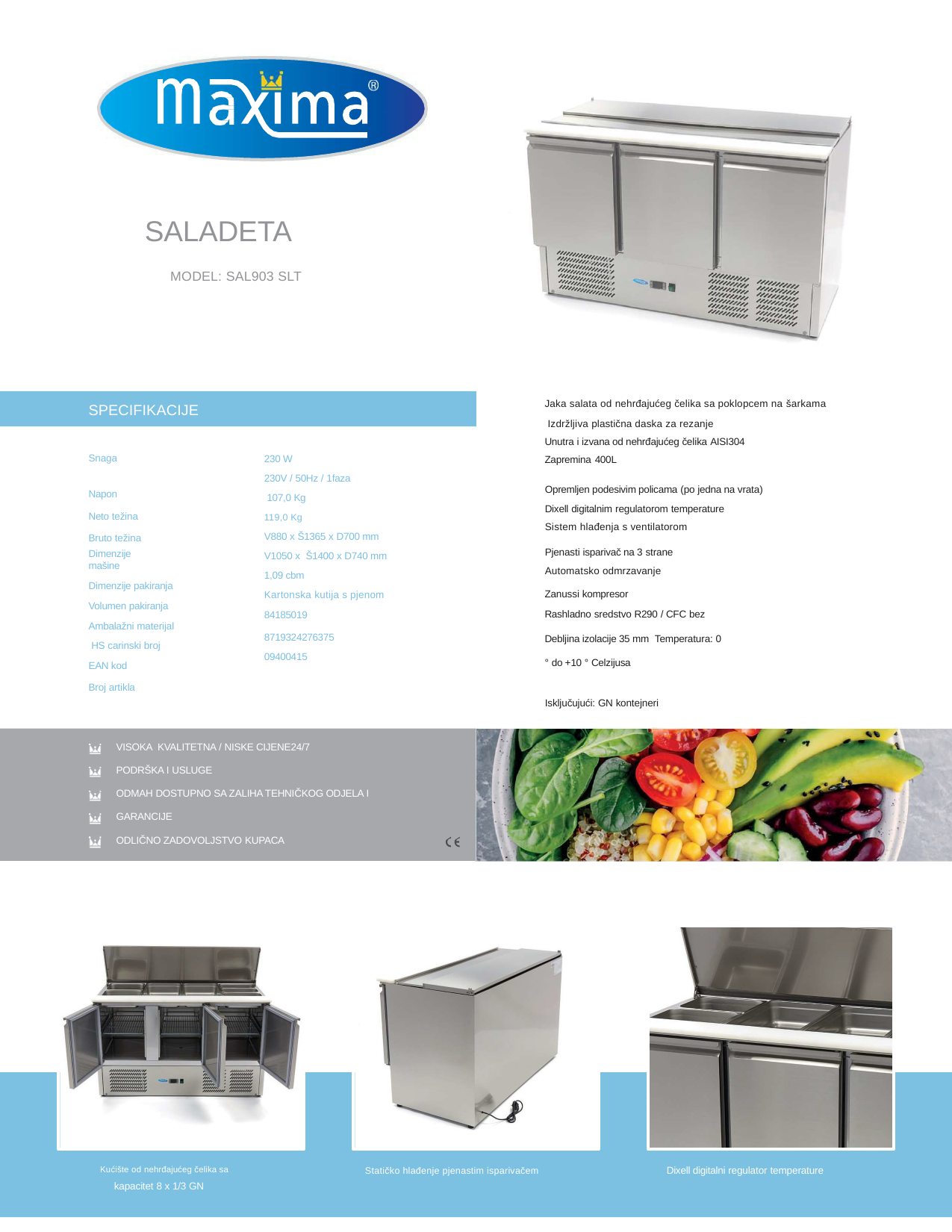

SALADETA
MODEL: SAL903 SLT

Jaka salata od nehrđajućeg čelika sa poklopcem na šarkama
 Izdržljiva plastična daska za rezanje
Unutra i izvana od nehrđajućeg čelika AISI304
Zapremina 400L

SPECIFIKACIJE
Snaga  Napon
Neto težina  Bruto težina
Dimenzije mašine
Dimenzije pakiranja  Volumen pakiranja  Ambalažni materijal  HS carinski broj  EAN kod
Broj artikla
230 W
230V / 50Hz / 1faza  107,0 Kg
119,0 Kg
V880 x Š1365 x D700 mm
V1050 x  Š1400 x D740 mm
1,09 cbm
Kartonska kutija s pjenom
84185019
8719324276375
09400415
Opremljen podesivim policama (po jedna na vrata)
Dixell digitalnim regulatorom temperature
Sistem hlađenja s ventilatorom
Pjenasti isparivač na 3 strane
Automatsko odmrzavanje
Zanussi kompresor
Rashladno sredstvo R290 / CFC bez
Debljina izolacije 35 mm  Temperatura: 0 ° do +10 ° Celzijusa
Isključujući: GN kontejneri

VISOKA  KVALITETNA / NISKE CIJENE24/7
PODRŠKA I USLUGE
ODMAH DOSTUPNO SA ZALIHA TEHNIČKOG ODJELA I  GARANCIJE

ODLIČNO ZADOVOLJSTVO KUPACA

Kućište od nehrđajućeg čelika sa
kapacitet 8 x 1/3 GN
Dixell digitalni regulator temperature
Statičko hlađenje pjenastim isparivačem